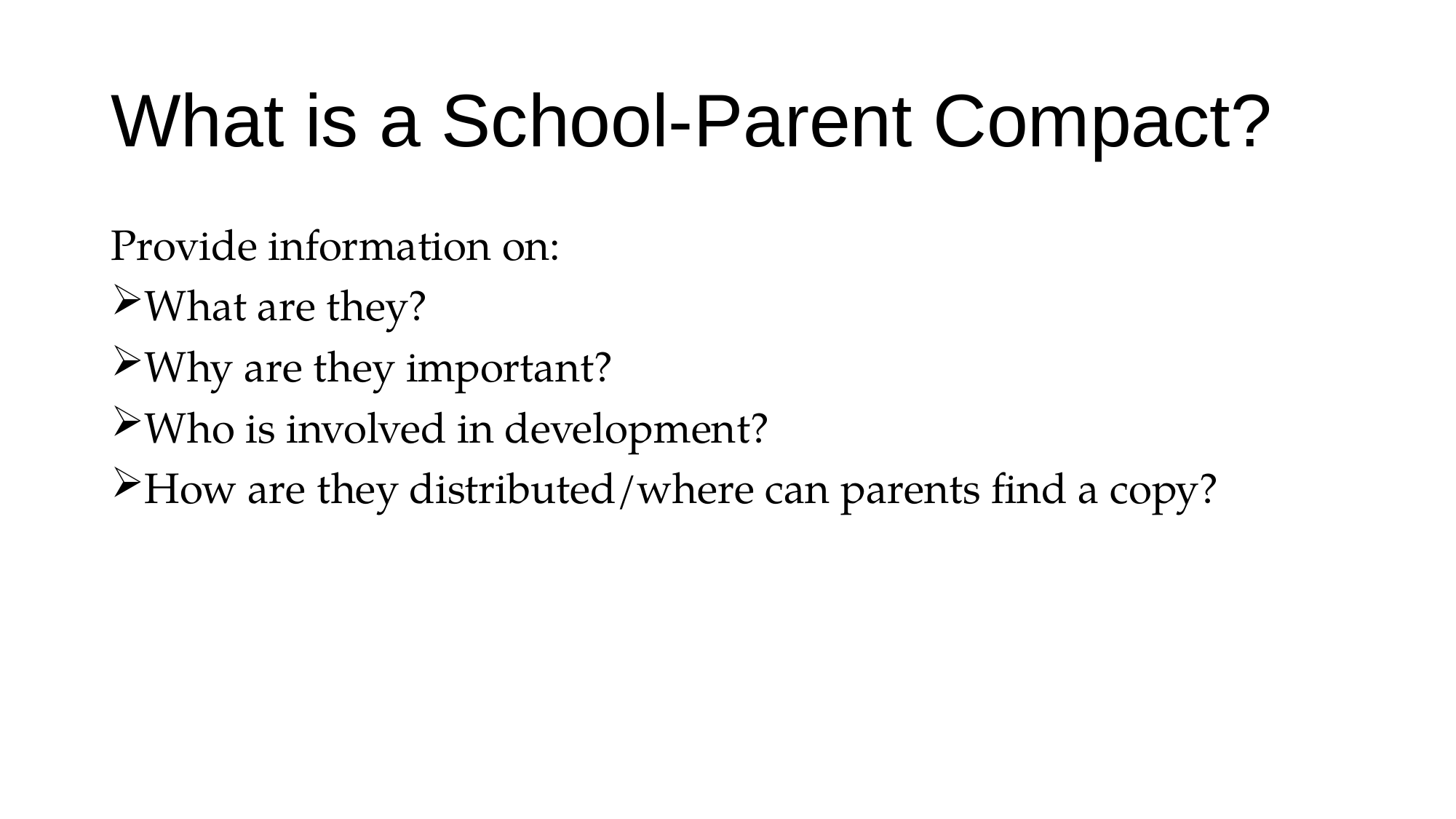

# What is a School-Parent Compact?
Provide information on:
What are they?
Why are they important?
Who is involved in development?
How are they distributed/where can parents find a copy?